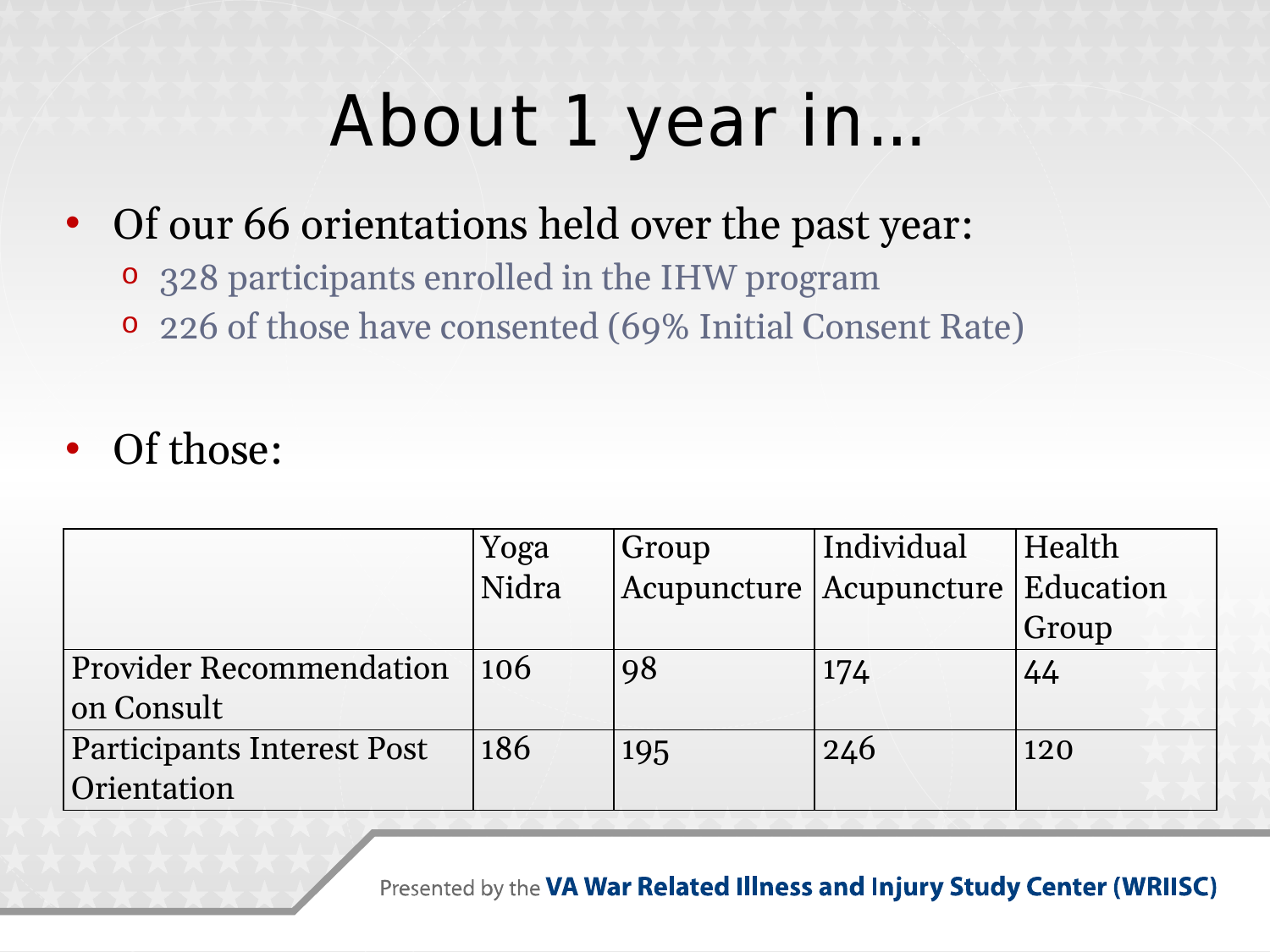

# About 1 year in…
Of our 66 orientations held over the past year:
328 participants enrolled in the IHW program
226 of those have consented (69% Initial Consent Rate)

Of those:

|  | Yoga Nidra | Group Acupuncture | Individual Acupuncture | Health Education Group |
| --- | --- | --- | --- | --- |
| Provider Recommendation on Consult | 106 | 98 | 174 | 44 |
| Participants Interest Post Orientation | 186 | 195 | 246 | 120 |